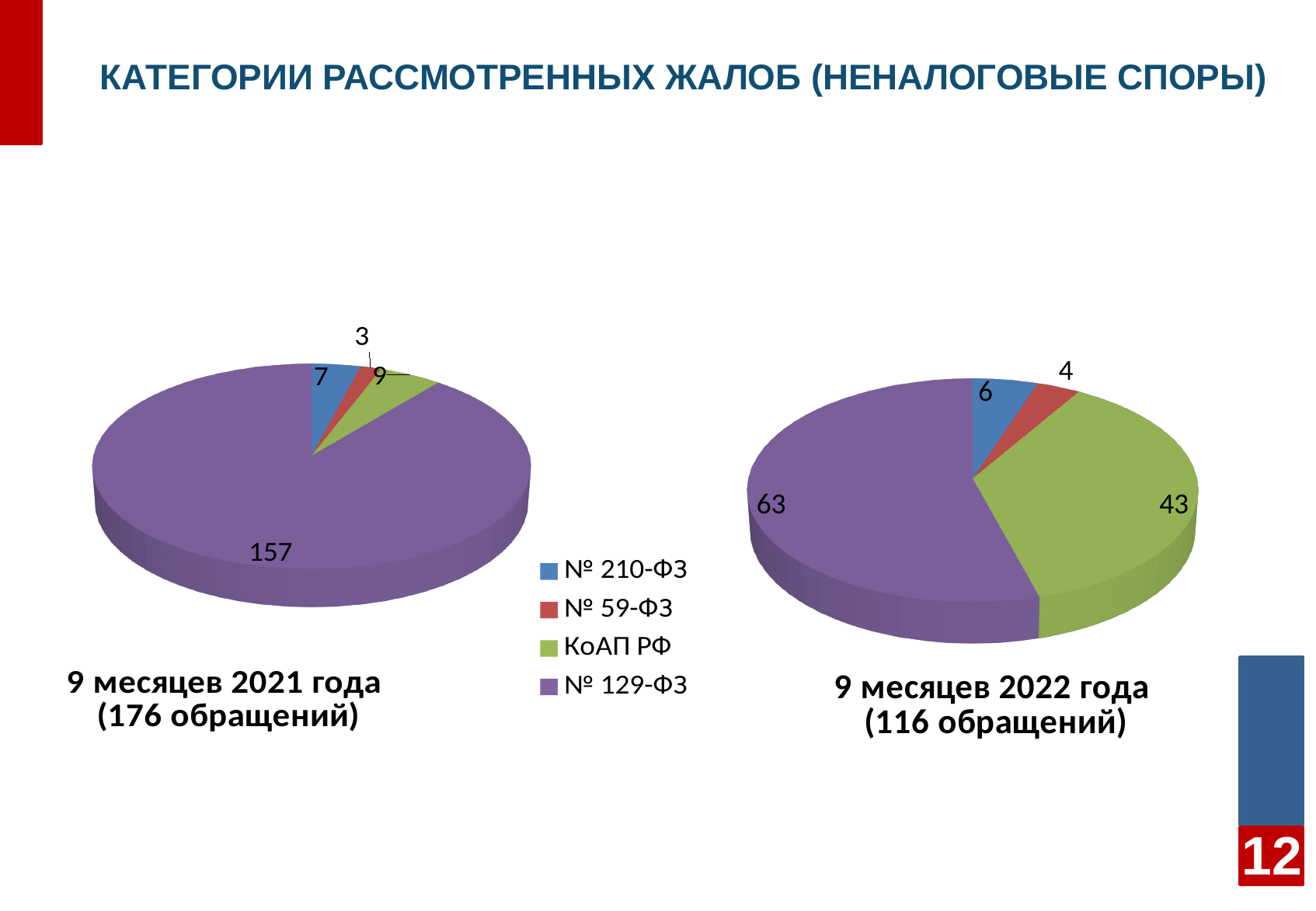

# КАТЕГОРИИ РАССМОТРЕННЫХ ЖАЛОБ (НЕНАЛОГОВЫЕ СПОРЫ)

[unsupported chart]

[unsupported chart]

12